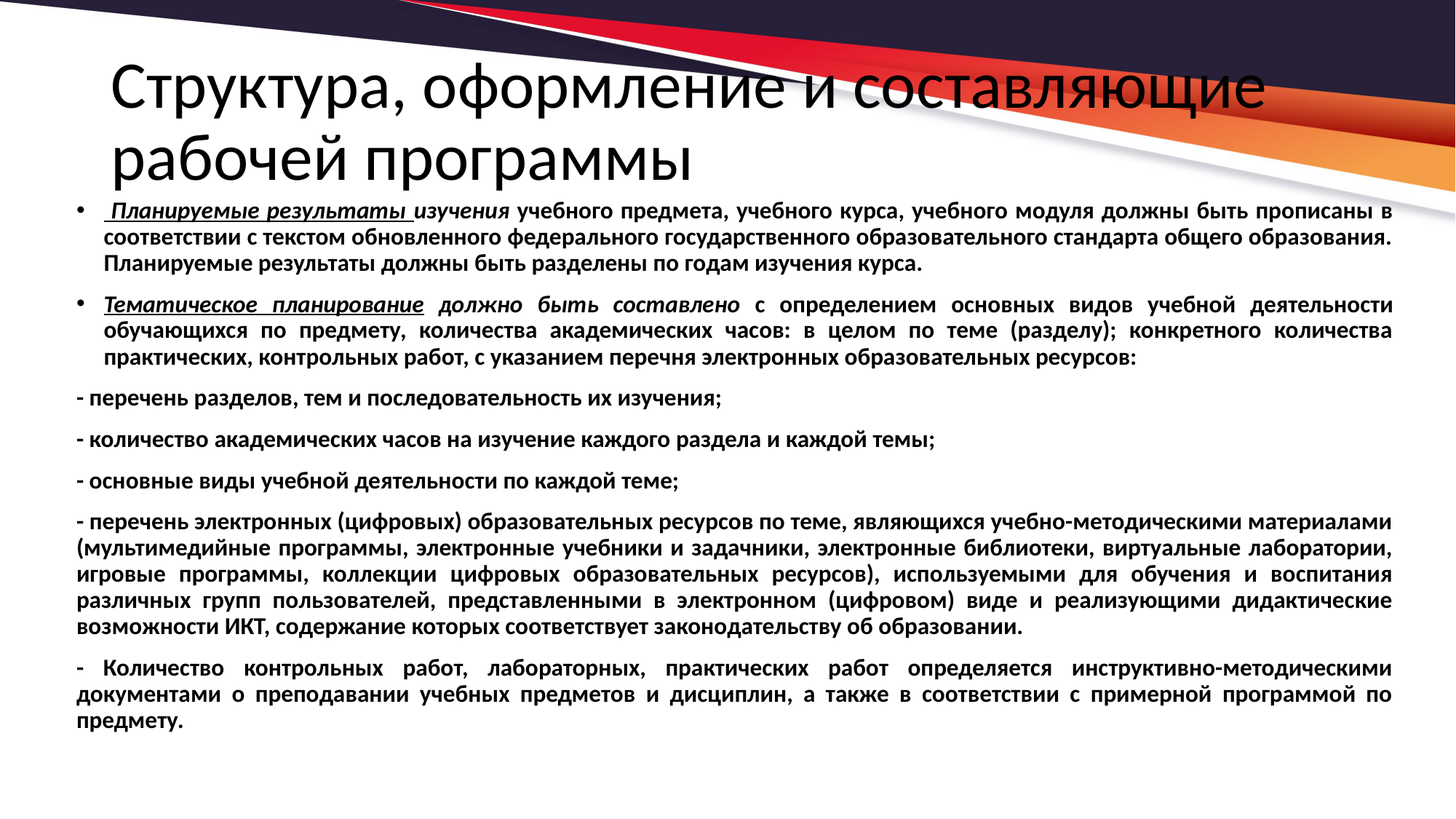

# Структура, оформление и составляющие рабочей программы
 Планируемые результаты изучения учебного предмета, учебного курса, учебного модуля должны быть прописаны в соответствии с текстом обновленного федерального государственного образовательного стандарта общего образования. Планируемые результаты должны быть разделены по годам изучения курса.
Тематическое планирование должно быть составлено с определением основных видов учебной деятельности обучающихся по предмету, количества академических часов: в целом по теме (разделу); конкретного количества практических, контрольных работ, с указанием перечня электронных образовательных ресурсов:
- перечень разделов, тем и последовательность их изучения;
- количество академических часов на изучение каждого раздела и каждой темы;
- основные виды учебной деятельности по каждой теме;
- перечень электронных (цифровых) образовательных ресурсов по теме, являющихся учебно-методическими материалами (мультимедийные программы, электронные учебники и задачники, электронные библиотеки, виртуальные лаборатории, игровые программы, коллекции цифровых образовательных ресурсов), используемыми для обучения и воспитания различных групп пользователей, представленными в электронном (цифровом) виде и реализующими дидактические возможности ИКТ, содержание которых соответствует законодательству об образовании.
- Количество контрольных работ, лабораторных, практических работ определяется инструктивно-методическими документами о преподавании учебных предметов и дисциплин, а также в соответствии с примерной программой по предмету.